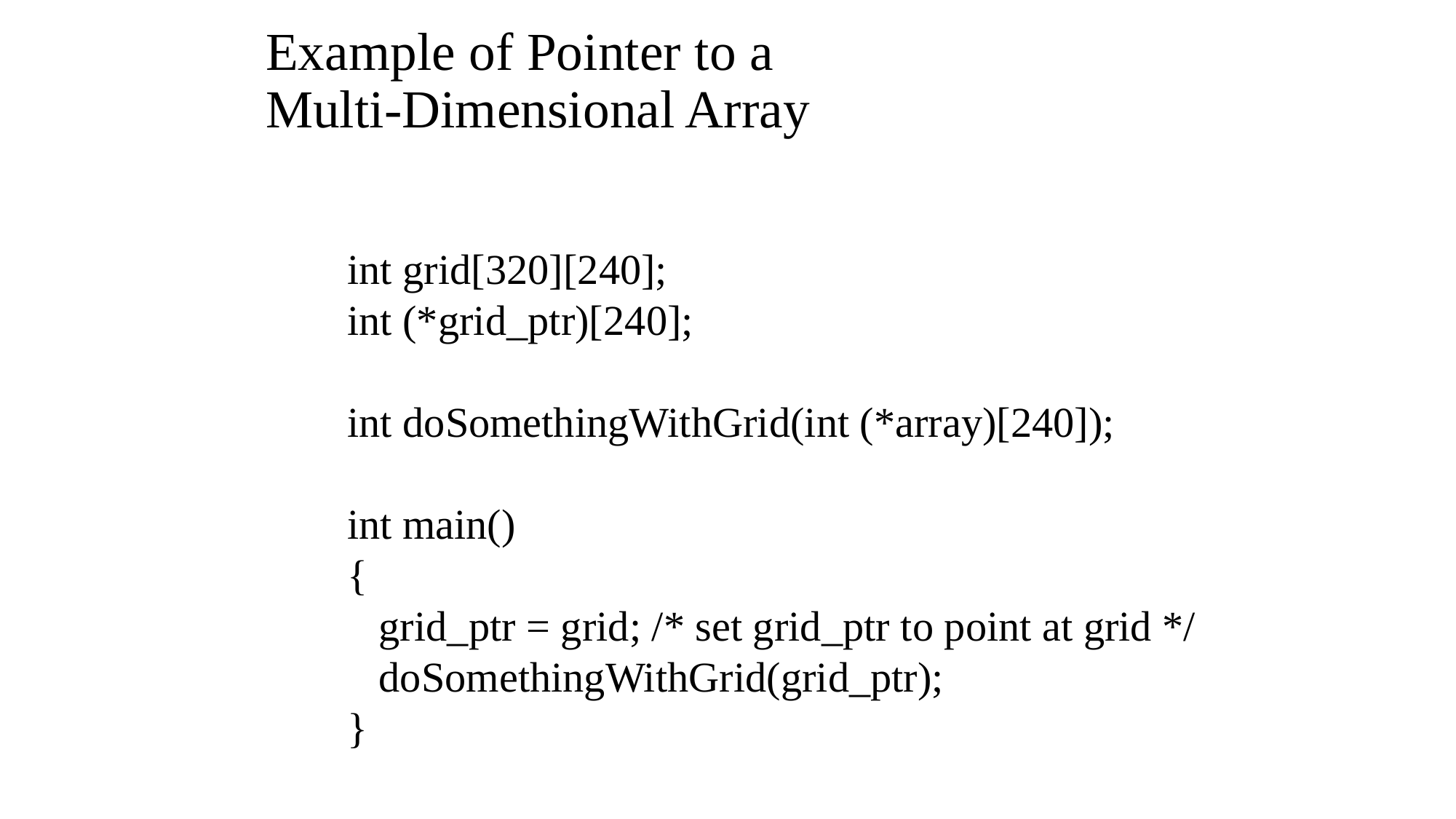

# Example of Pointer to a Multi-Dimensional Array
int grid[320][240];
int (*grid_ptr)[240];

int doSomethingWithGrid(int (*array)[240]);

int main()
{
   grid_ptr = grid; /* set grid_ptr to point at grid */
   doSomethingWithGrid(grid_ptr);
}